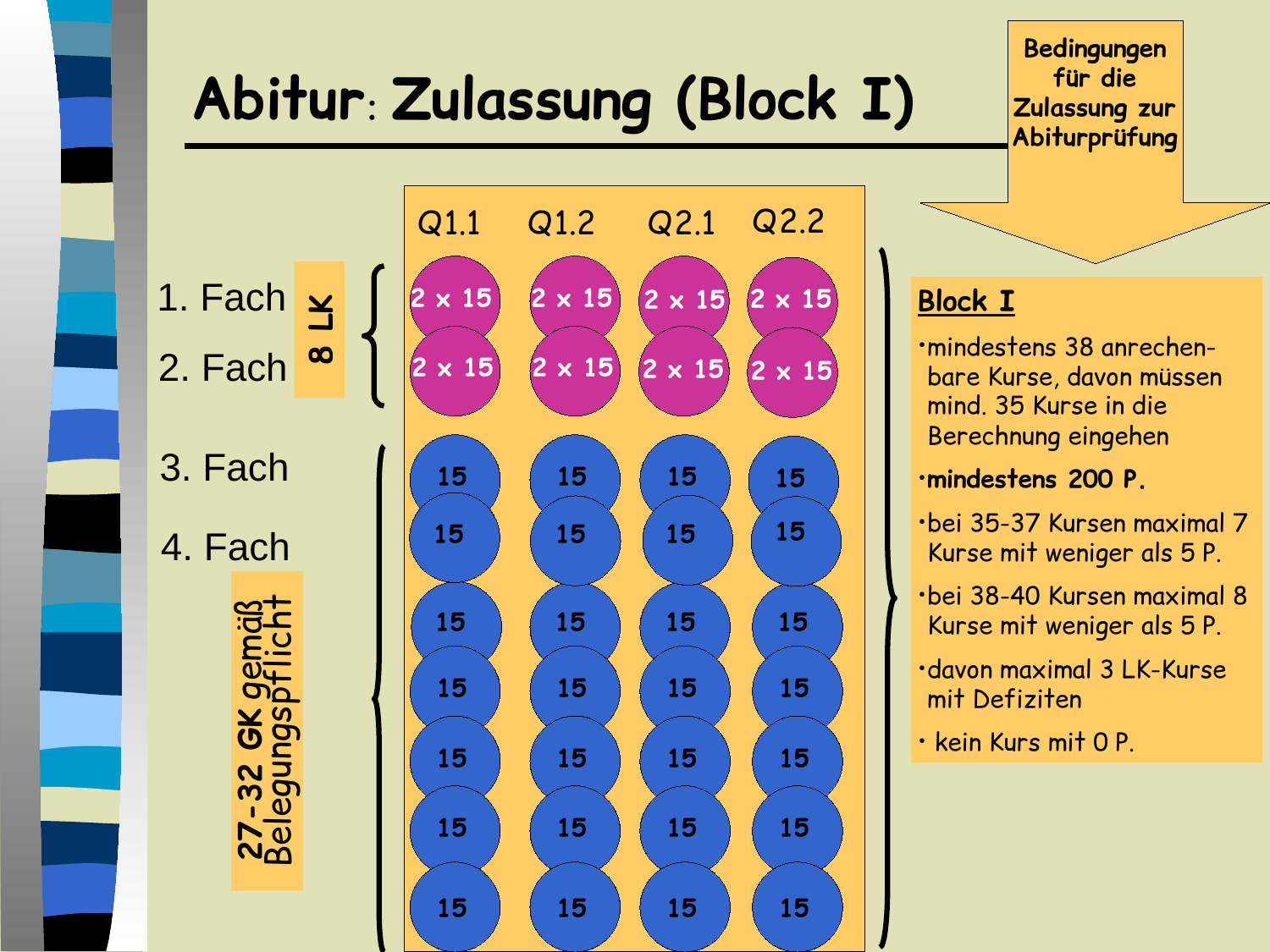

Bedingungen für die Zulassung zur Abiturprüfung
Abitur: Zulassung (Block I)

Q2.2
Q1.1
Q1.2
Q2.1

1. Fach

2 x 15
2 x 15
2 x 15
Block I
mindestens 38 anrechen-bare Kurse, davon müssen mind. 35 Kurse in die Berechnung eingehen
mindestens 200 P.
bei 35-37 Kursen maximal 7 Kurse mit weniger als 5 P.
bei 38-40 Kursen maximal 8 Kurse mit weniger als 5 P.
davon maximal 3 LK-Kurse mit Defiziten
 kein Kurs mit 0 P.
2 x 15
8 LK

2. Fach
2 x 15
2 x 15
2 x 15
2 x 15

3. Fach

15
15
15
15

15
15
15
15
4. Fach

15
15
15
15

15
15
15
15
27-32 GK gemäß Belegungspflicht

15
15
15
15

15
15
15
15

15
15
15
15